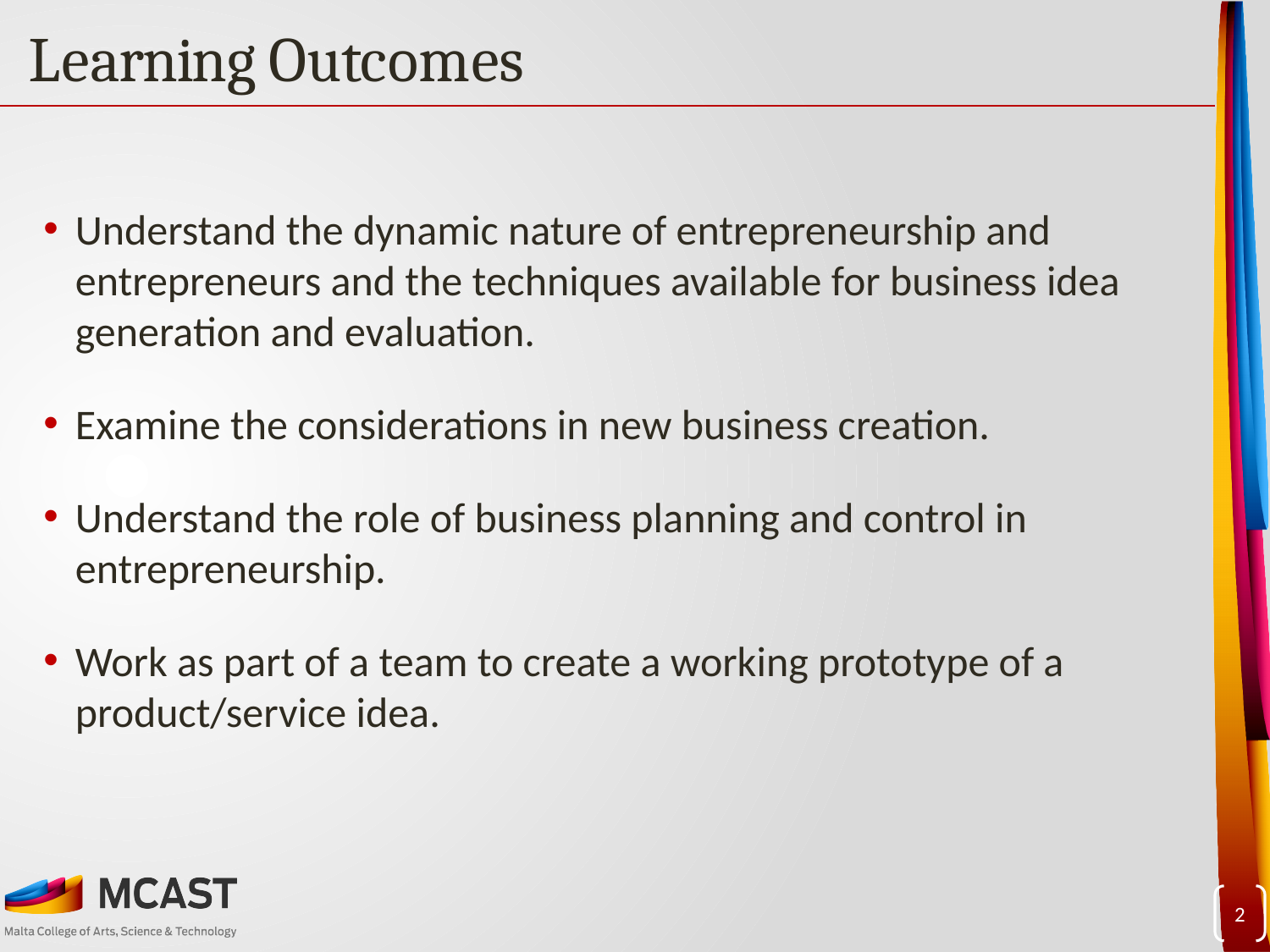

# Learning Outcomes
Understand the dynamic nature of entrepreneurship and entrepreneurs and the techniques available for business idea generation and evaluation.
Examine the considerations in new business creation.
Understand the role of business planning and control in entrepreneurship.
Work as part of a team to create a working prototype of a product/service idea.
2